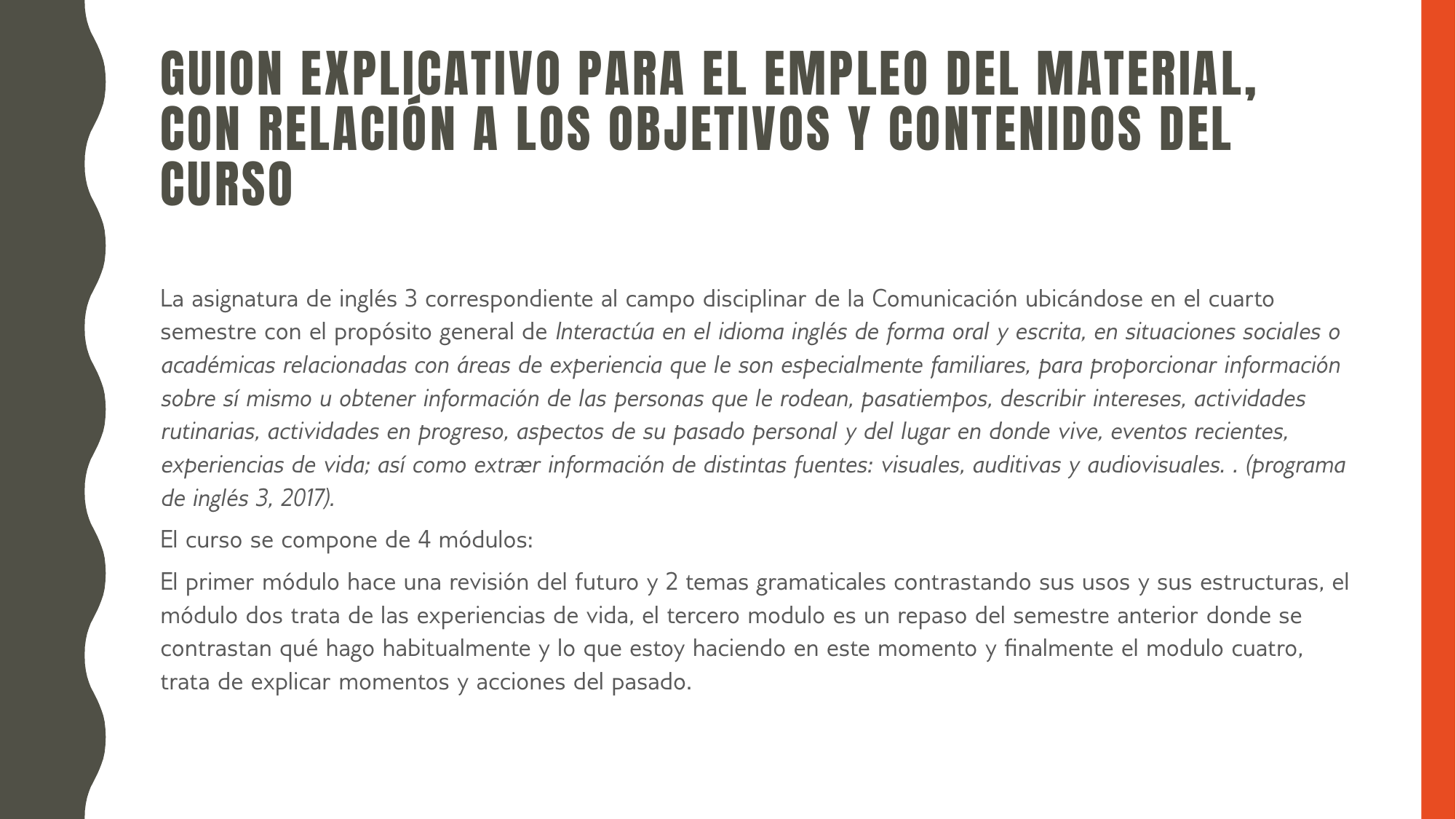

# Guion explicativo para el empleo del material, con relación a los objetivos y contenidos del curso
La asignatura de inglés 3 correspondiente al campo disciplinar de la Comunicación ubicándose en el cuarto semestre con el propósito general de Interactúa en el idioma inglés de forma oral y escrita, en situaciones sociales o académicas relacionadas con áreas de experiencia que le son especialmente familiares, para proporcionar información sobre sí mismo u obtener información de las personas que le rodean, pasatiempos, describir intereses, actividades rutinarias, actividades en progreso, aspectos de su pasado personal y del lugar en donde vive, eventos recientes, experiencias de vida; así como extraer información de distintas fuentes: visuales, auditivas y audiovisuales. . (programa de inglés 3, 2017).
El curso se compone de 4 módulos:
El primer módulo hace una revisión del futuro y 2 temas gramaticales contrastando sus usos y sus estructuras, el módulo dos trata de las experiencias de vida, el tercero modulo es un repaso del semestre anterior donde se contrastan qué hago habitualmente y lo que estoy haciendo en este momento y finalmente el modulo cuatro, trata de explicar momentos y acciones del pasado.